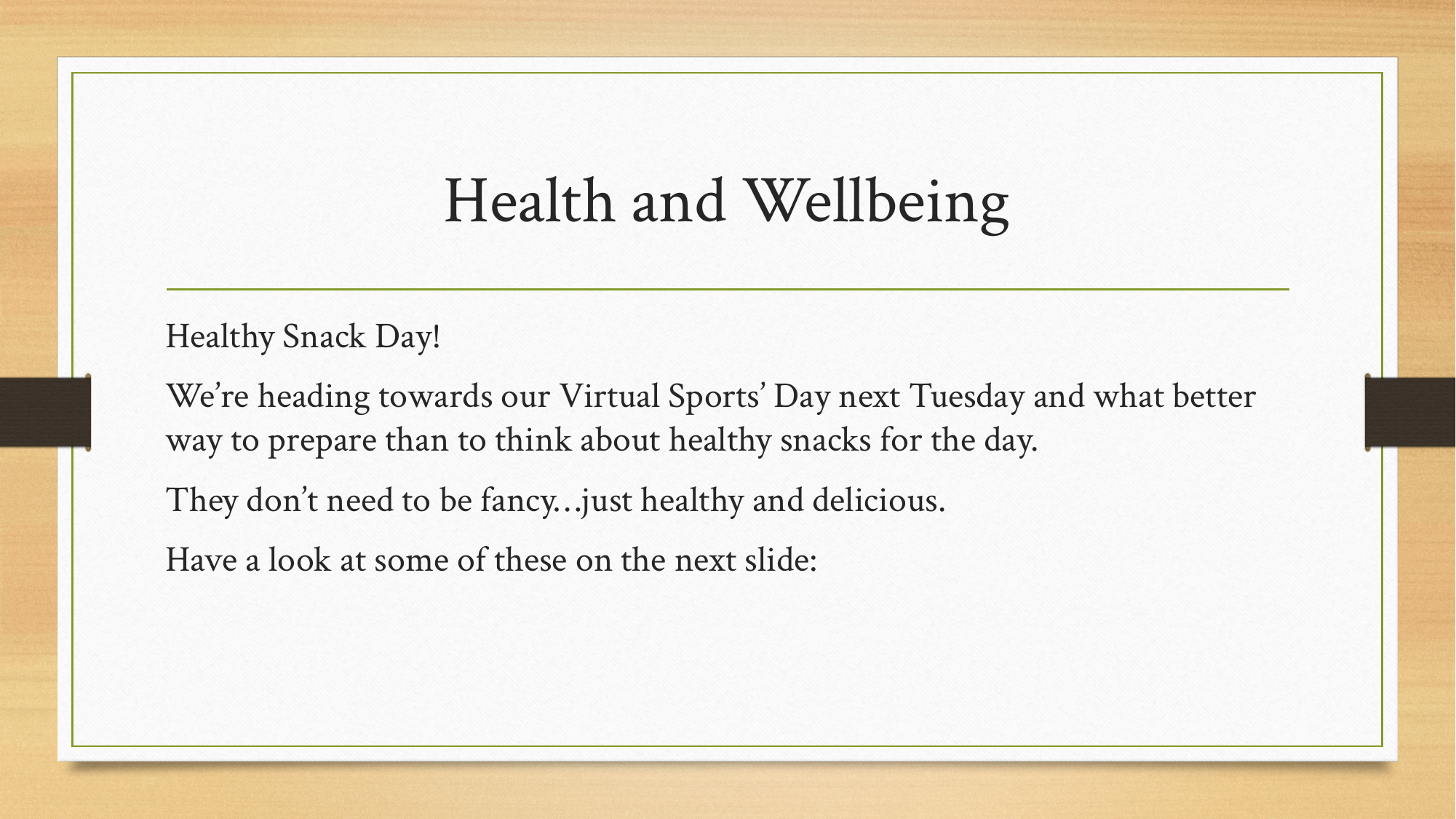

# Health and Wellbeing
Healthy Snack Day!
We’re heading towards our Virtual Sports’ Day next Tuesday and what better way to prepare than to think about healthy snacks for the day.
They don’t need to be fancy…just healthy and delicious.
Have a look at some of these on the next slide: